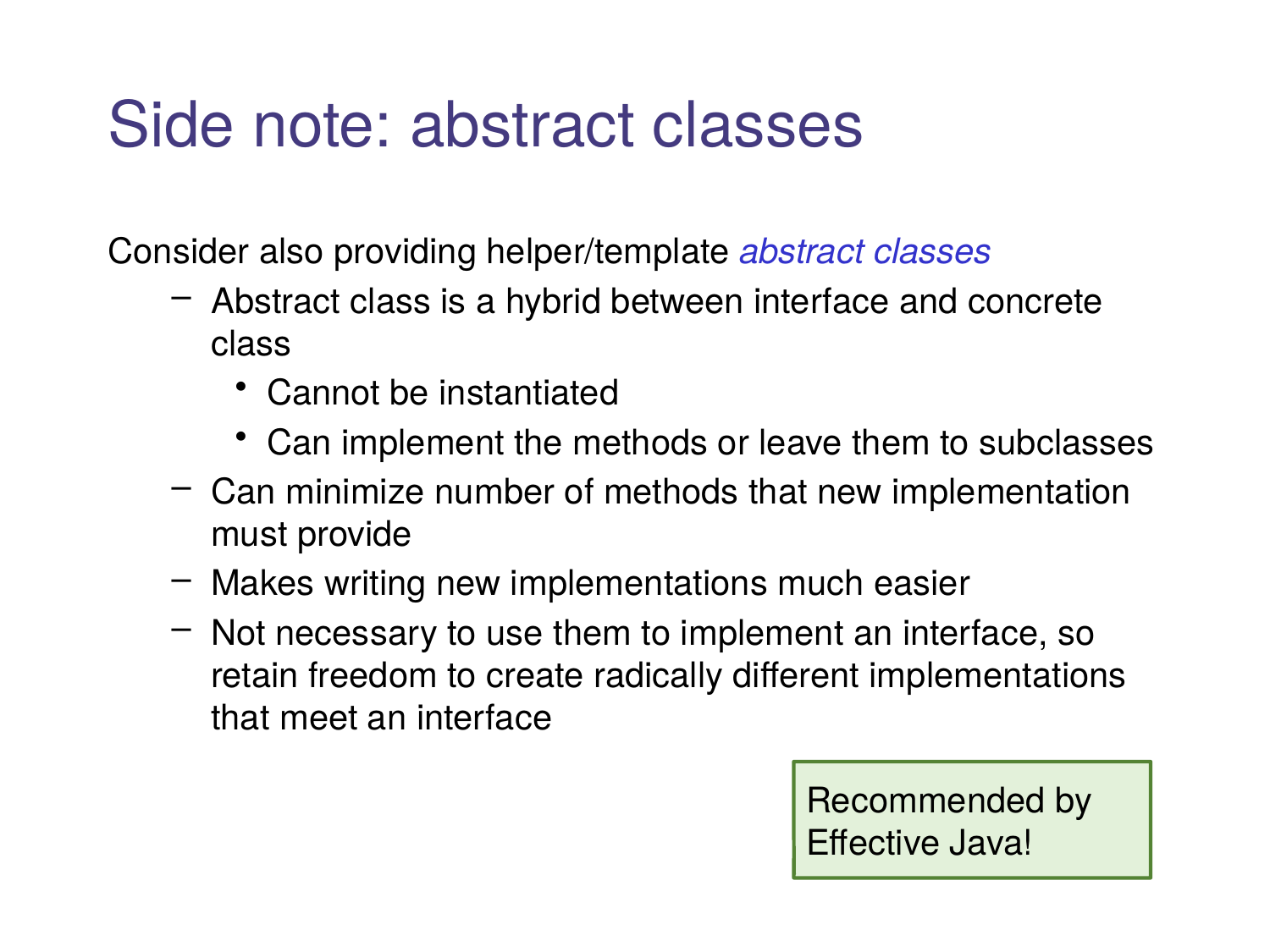

# Side note: abstract classes
Consider also providing helper/template abstract classes
Abstract class is a hybrid between interface and concrete class
Cannot be instantiated
Can implement the methods or leave them to subclasses
Can minimize number of methods that new implementation must provide
Makes writing new implementations much easier
Not necessary to use them to implement an interface, so retain freedom to create radically different implementations that meet an interface

Recommended by Effective Java!